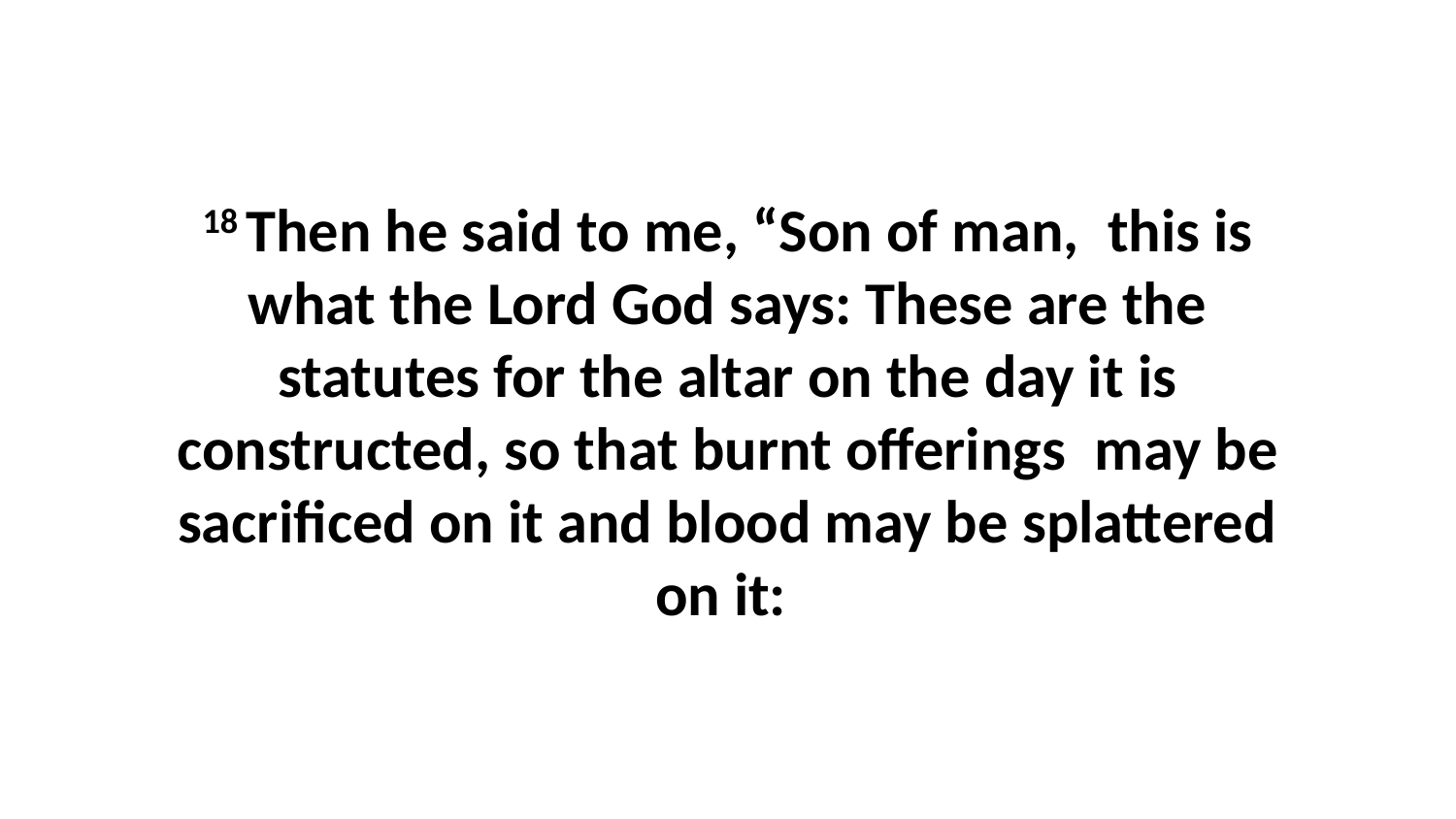

18 Then he said to me, “Son of man,  this is what the Lord God says: These are the statutes for the altar on the day it is constructed, so that burnt offerings  may be sacrificed on it and blood may be splattered on it: